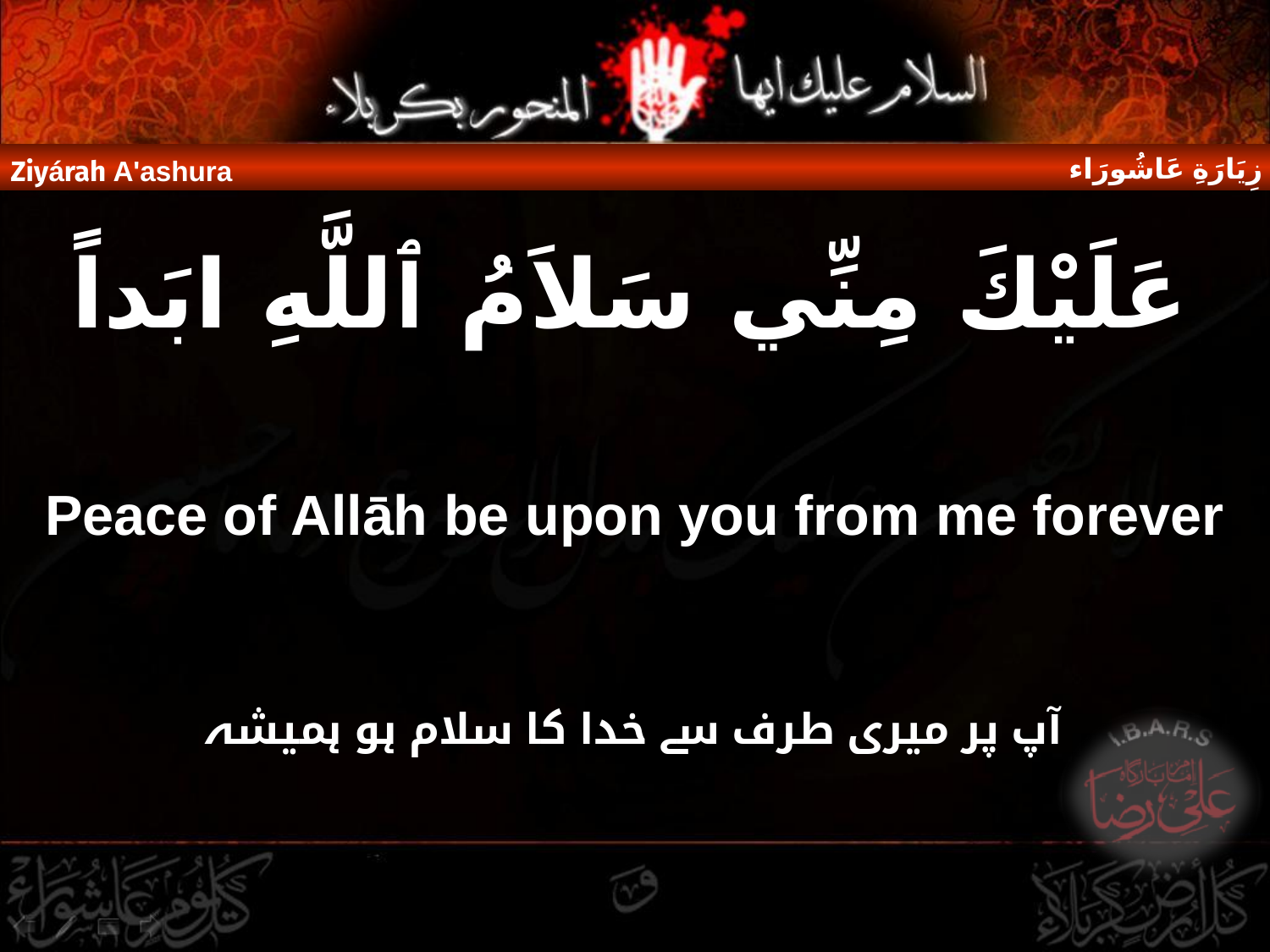

زِيَارَةِ عَاشُورَاء
Ziyárah A'ashura
عَلَيْكَ مِنِّي سَلاَمُ ٱللَّهِ ابَداً
Peace of Allāh be upon you from me forever
آپ پر میری طرف سے خدا کا سلام ہو ہمیشہ